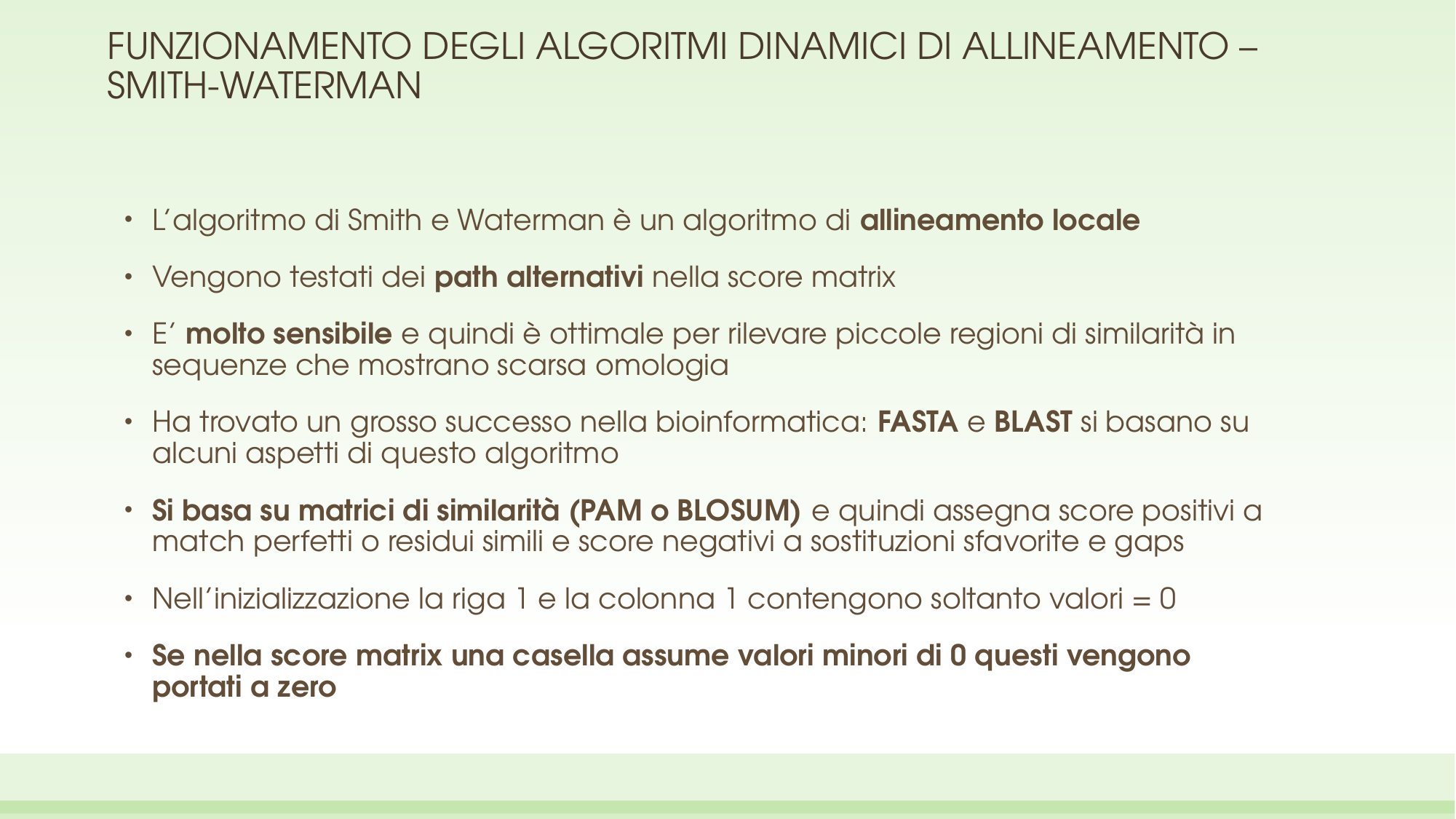

# FUNZIONAMENTO DEGLI ALGORITMI DINAMICI DI ALLINEAMENTO – SMITH-WATERMAN
L’algoritmo di Smith e Waterman è un algoritmo di allineamento locale
Vengono testati dei path alternativi nella score matrix
E’ molto sensibile e quindi è ottimale per rilevare piccole regioni di similarità in sequenze che mostrano scarsa omologia
Ha trovato un grosso successo nella bioinformatica: FASTA e BLAST si basano su alcuni aspetti di questo algoritmo
Si basa su matrici di similarità (PAM o BLOSUM) e quindi assegna score positivi a match perfetti o residui simili e score negativi a sostituzioni sfavorite e gaps
Nell’inizializzazione la riga 1 e la colonna 1 contengono soltanto valori = 0
Se nella score matrix una casella assume valori minori di 0 questi vengono portati a zero